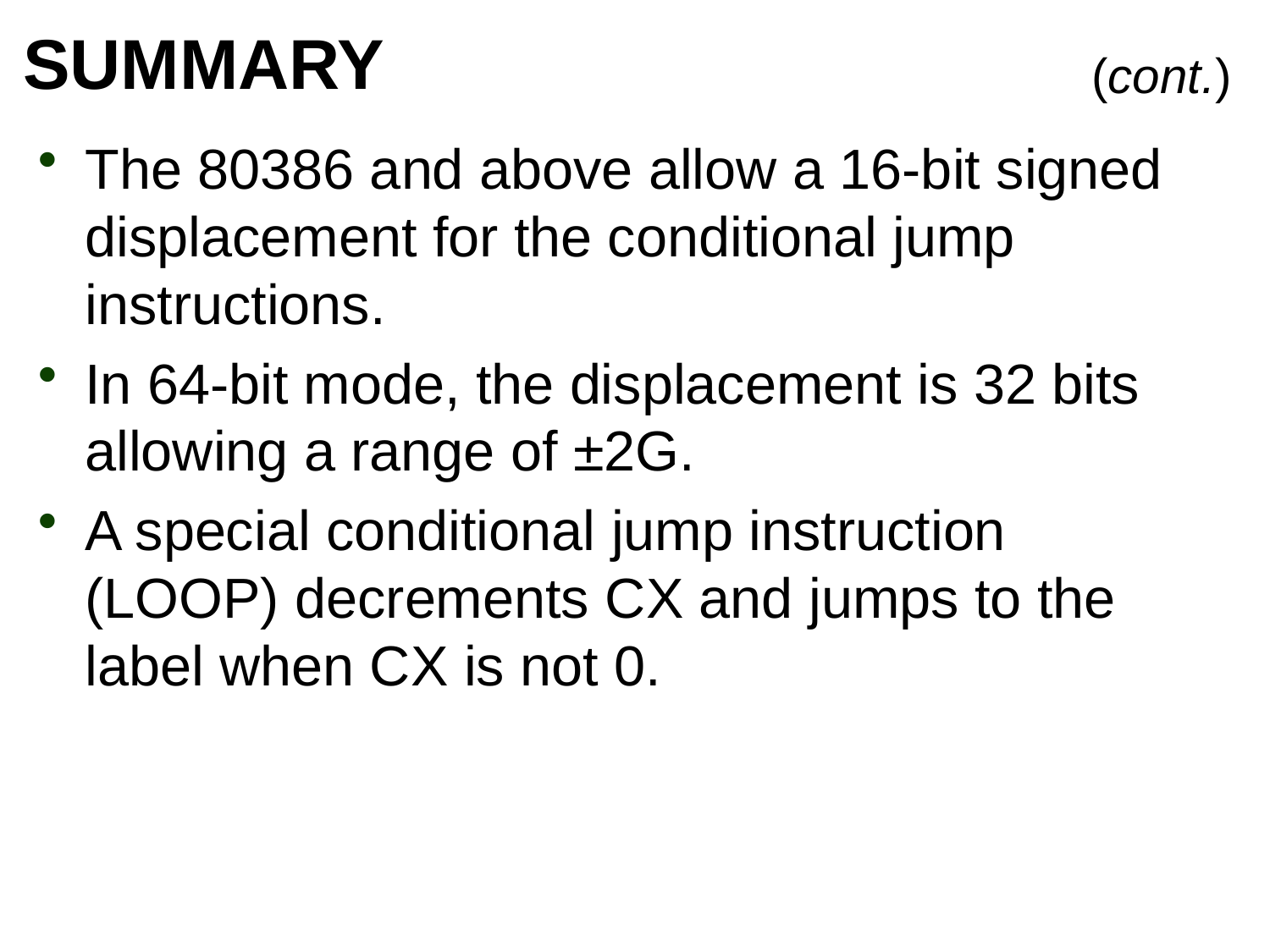

# SUMMARY
(cont.)
The 80386 and above allow a 16-bit signed displacement for the conditional jump instructions.
In 64-bit mode, the displacement is 32 bits allowing a range of ±2G.
A special conditional jump instruction (LOOP) decrements CX and jumps to the label when CX is not 0.